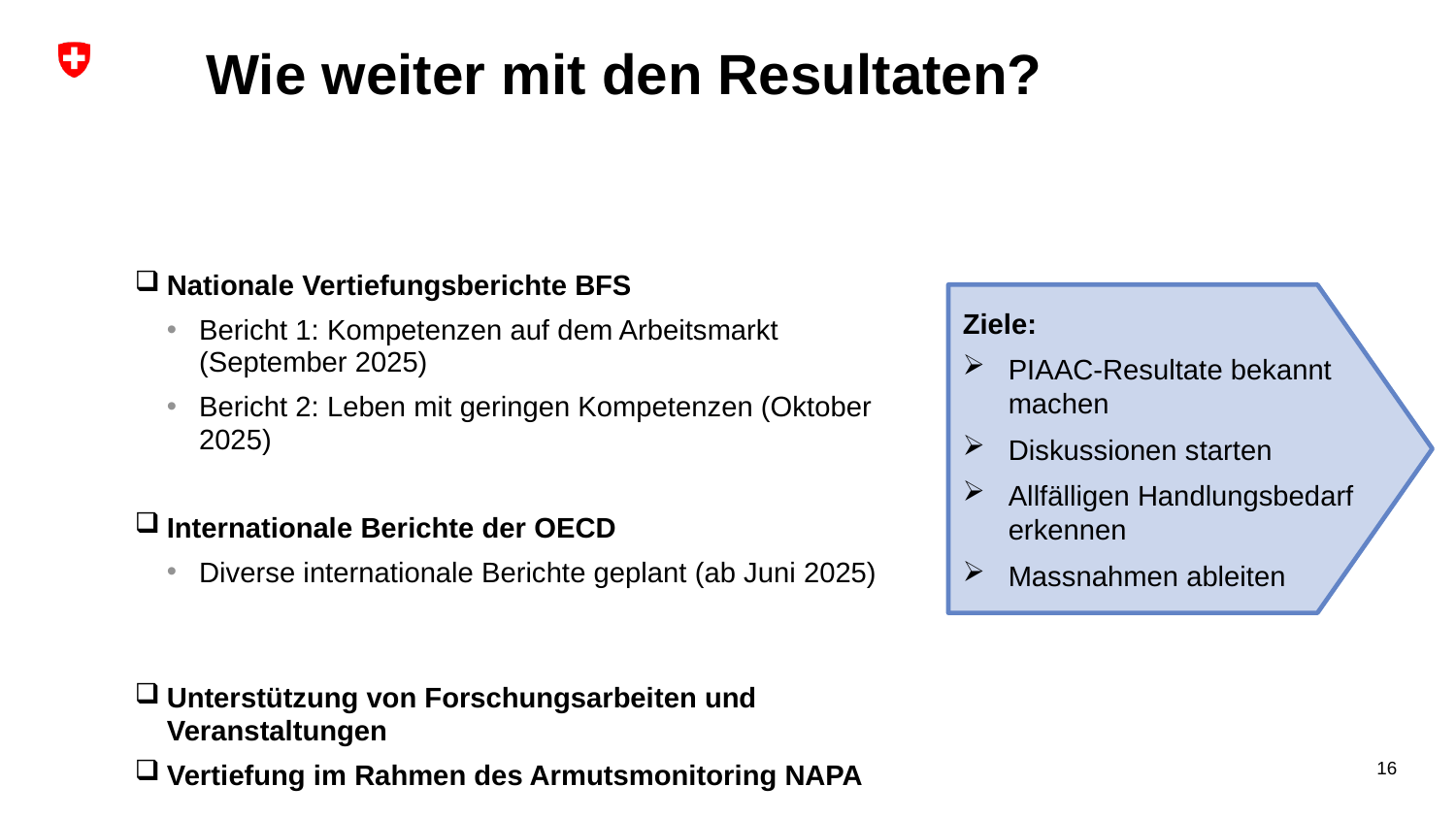

# Wie weiter mit den Resultaten?
Nationale Vertiefungsberichte BFS
Bericht 1: Kompetenzen auf dem Arbeitsmarkt (September 2025)
Bericht 2: Leben mit geringen Kompetenzen (Oktober 2025)

Internationale Berichte der OECD
Diverse internationale Berichte geplant (ab Juni 2025)

Unterstützung von Forschungsarbeiten und Veranstaltungen
Vertiefung im Rahmen des Armutsmonitoring NAPA

Ziele:
PIAAC-Resultate bekannt machen
Diskussionen starten
Allfälligen Handlungsbedarf erkennen
Massnahmen ableiten
16